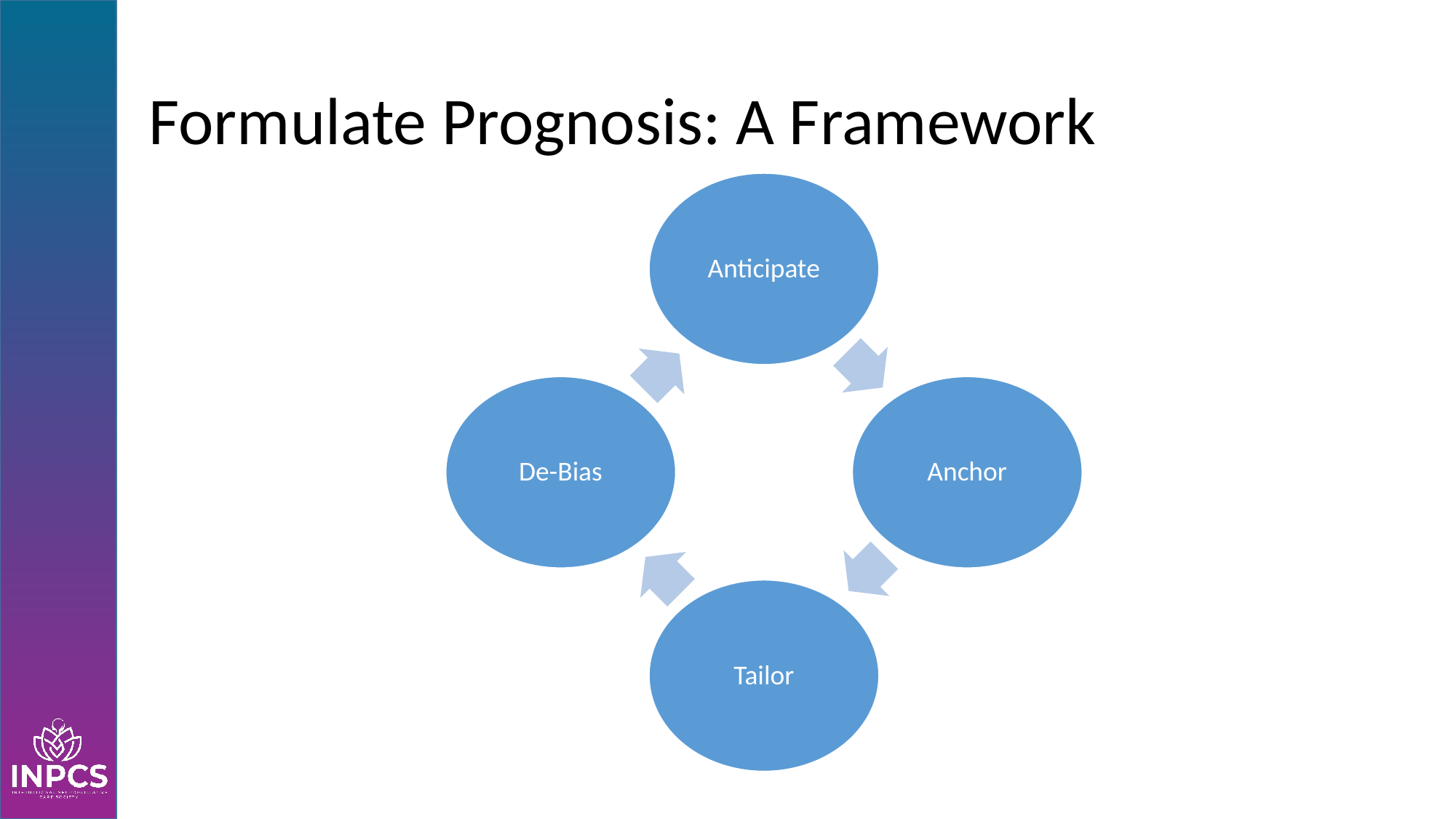

# Formulate Prognosis: A Framework
Anticipate

Anchor

Tailor

De-Bias